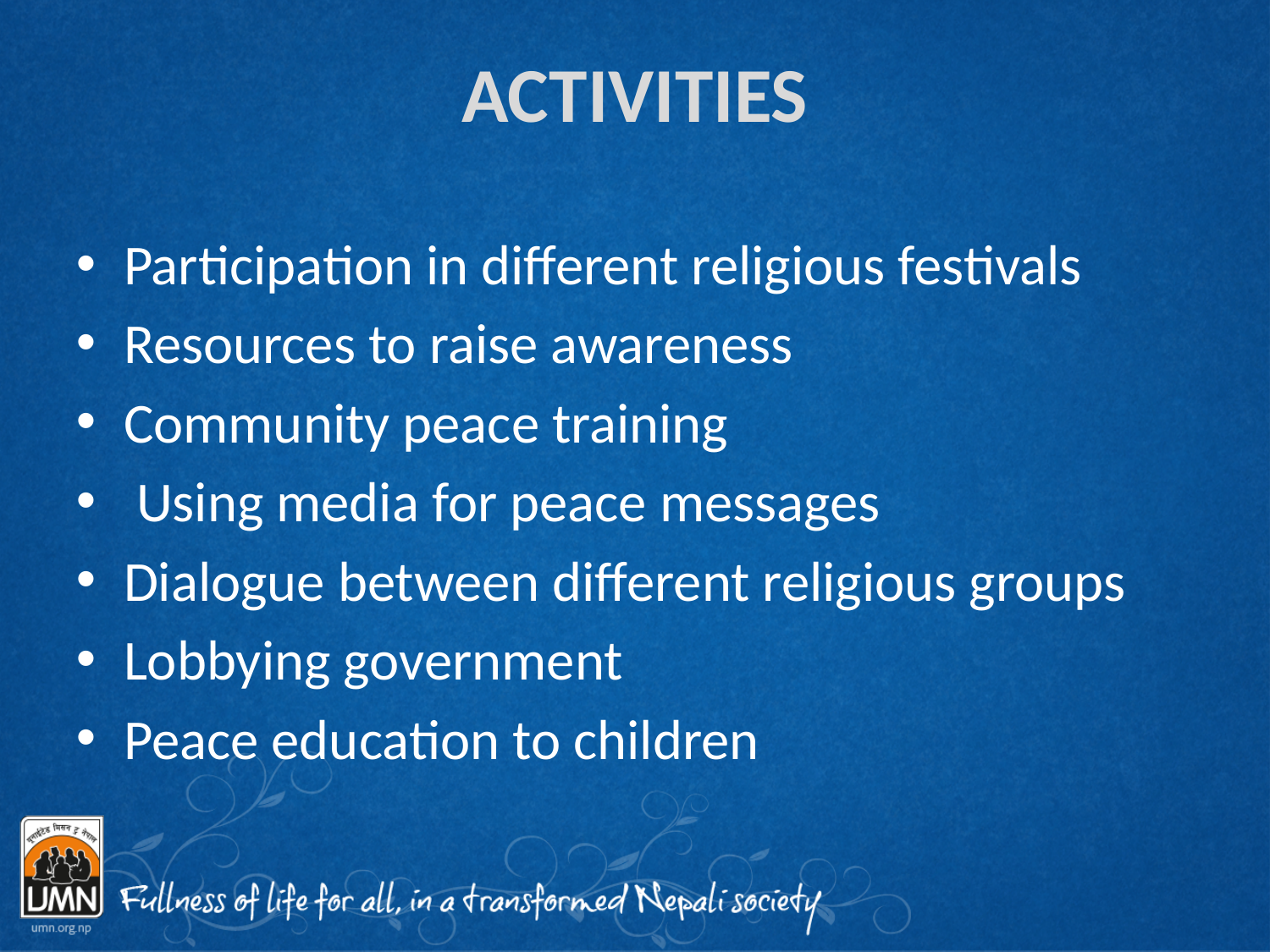

# ACTIVITIES
Participation in different religious festivals
Resources to raise awareness
Community peace training
 Using media for peace messages
Dialogue between different religious groups
Lobbying government
Peace education to children